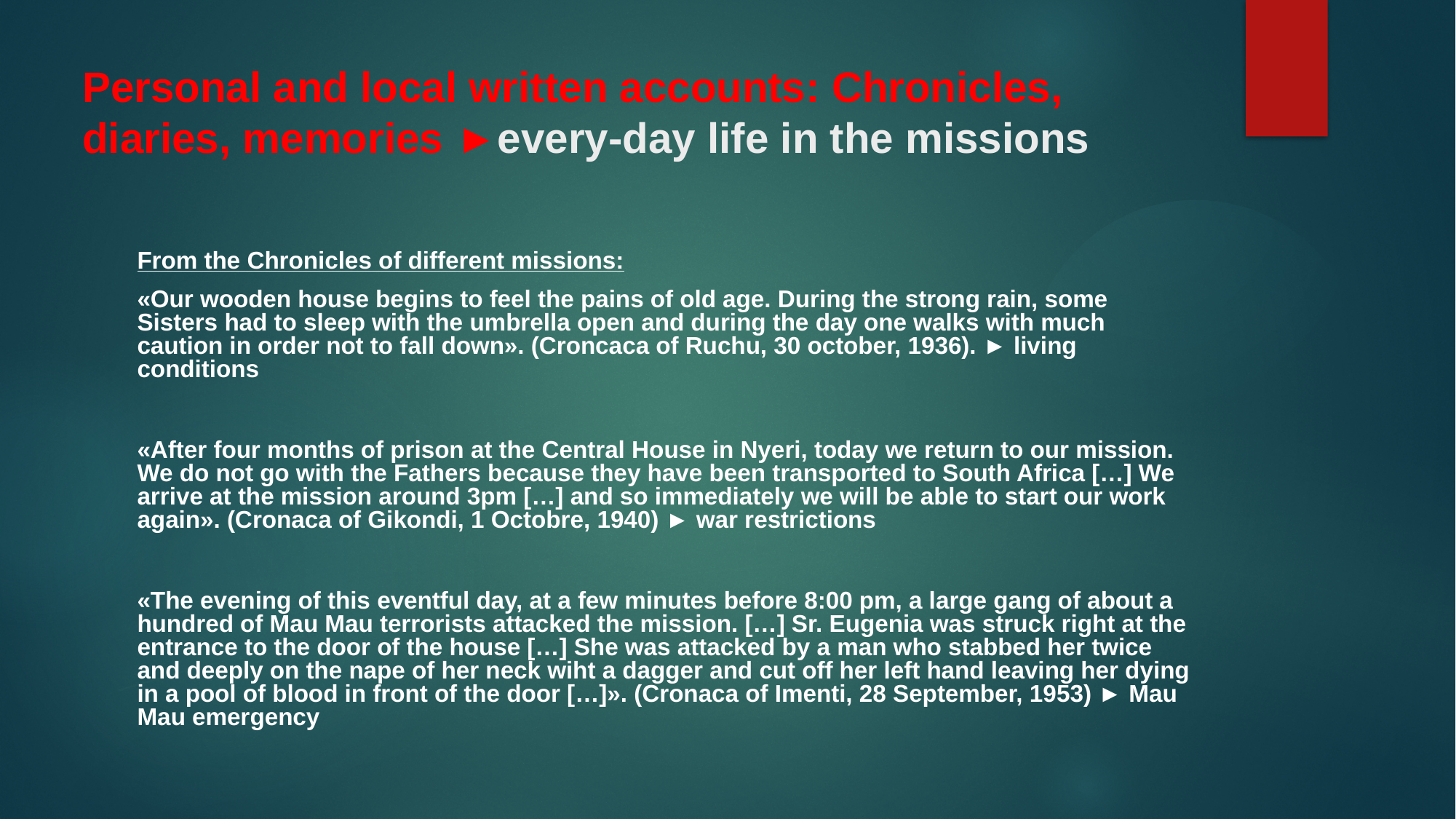

# Personal and local written accounts: Chronicles, diaries, memories ►every-day life in the missions
From the Chronicles of different missions:
«Our wooden house begins to feel the pains of old age. During the strong rain, some Sisters had to sleep with the umbrella open and during the day one walks with much caution in order not to fall down». (Croncaca of Ruchu, 30 october, 1936). ► living conditions

«After four months of prison at the Central House in Nyeri, today we return to our mission. We do not go with the Fathers because they have been transported to South Africa […] We arrive at the mission around 3pm […] and so immediately we will be able to start our work again». (Cronaca of Gikondi, 1 Octobre, 1940) ► war restrictions

«The evening of this eventful day, at a few minutes before 8:00 pm, a large gang of about a hundred of Mau Mau terrorists attacked the mission. […] Sr. Eugenia was struck right at the entrance to the door of the house […] She was attacked by a man who stabbed her twice and deeply on the nape of her neck wiht a dagger and cut off her left hand leaving her dying in a pool of blood in front of the door […]». (Cronaca of Imenti, 28 September, 1953) ► Mau Mau emergency